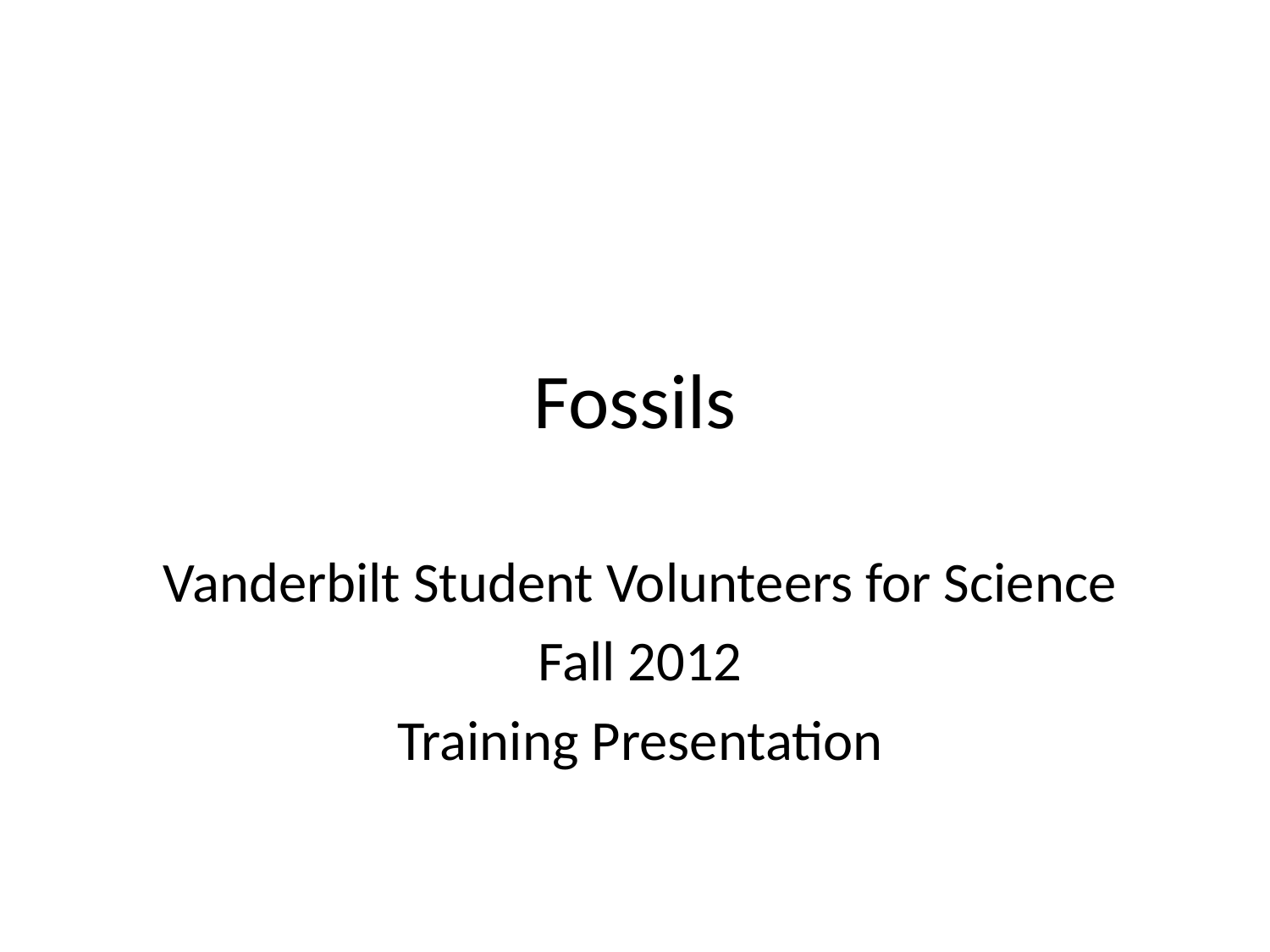

# Fossils
Vanderbilt Student Volunteers for Science
Fall 2012
Training Presentation